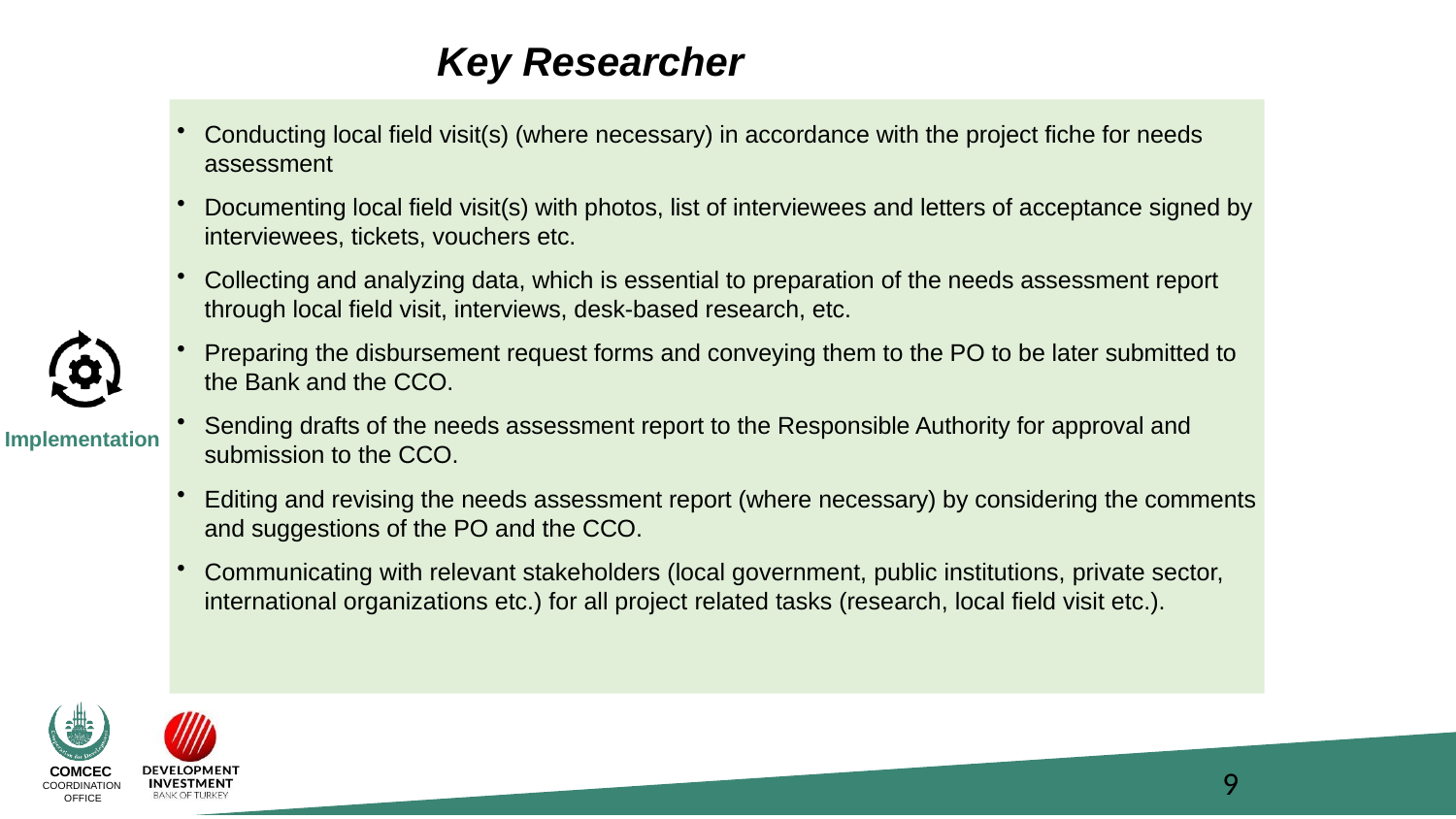

# Key Researcher

Conducting local field visit(s) (where necessary) in accordance with the project fiche for needs assessment
Documenting local field visit(s) with photos, list of interviewees and letters of acceptance signed by interviewees, tickets, vouchers etc.
Collecting and analyzing data, which is essential to preparation of the needs assessment report through local field visit, interviews, desk-based research, etc.
Preparing the disbursement request forms and conveying them to the PO to be later submitted to the Bank and the CCO.
Sending drafts of the needs assessment report to the Responsible Authority for approval and submission to the CCO.
Editing and revising the needs assessment report (where necessary) by considering the comments and suggestions of the PO and the CCO.
Communicating with relevant stakeholders (local government, public institutions, private sector, international organizations etc.) for all project related tasks (research, local field visit etc.).

Implementation

9

COMCEC
COORDINATION  OFFICE